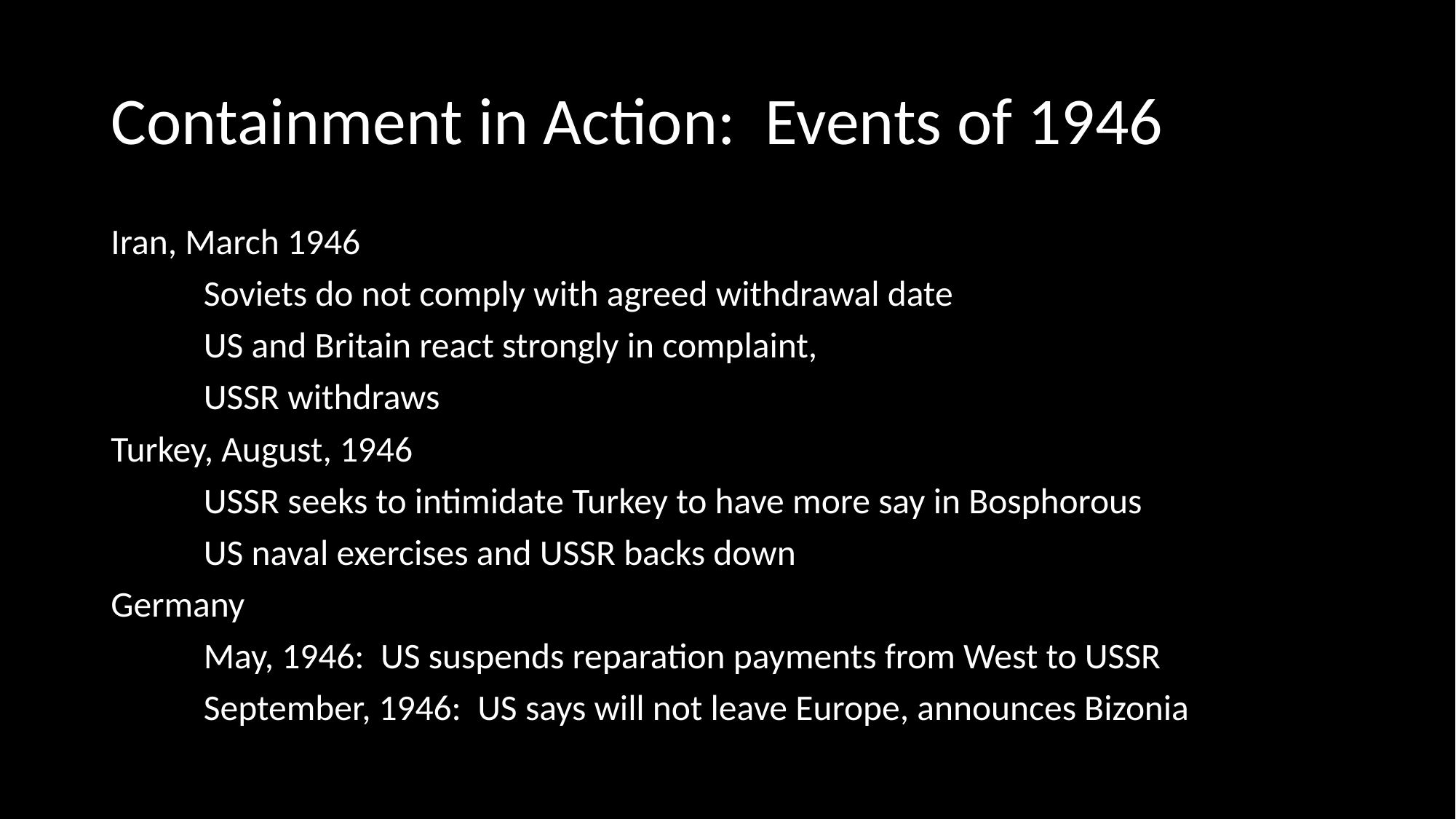

# Containment in Action:  Events of 1946
Iran, March 1946
	Soviets do not comply with agreed withdrawal date
	US and Britain react strongly in complaint,
	USSR withdraws
Turkey, August, 1946
	USSR seeks to intimidate Turkey to have more say in Bosphorous
	US naval exercises and USSR backs down
Germany
	May, 1946:  US suspends reparation payments from West to USSR
	September, 1946:  US says will not leave Europe, announces Bizonia